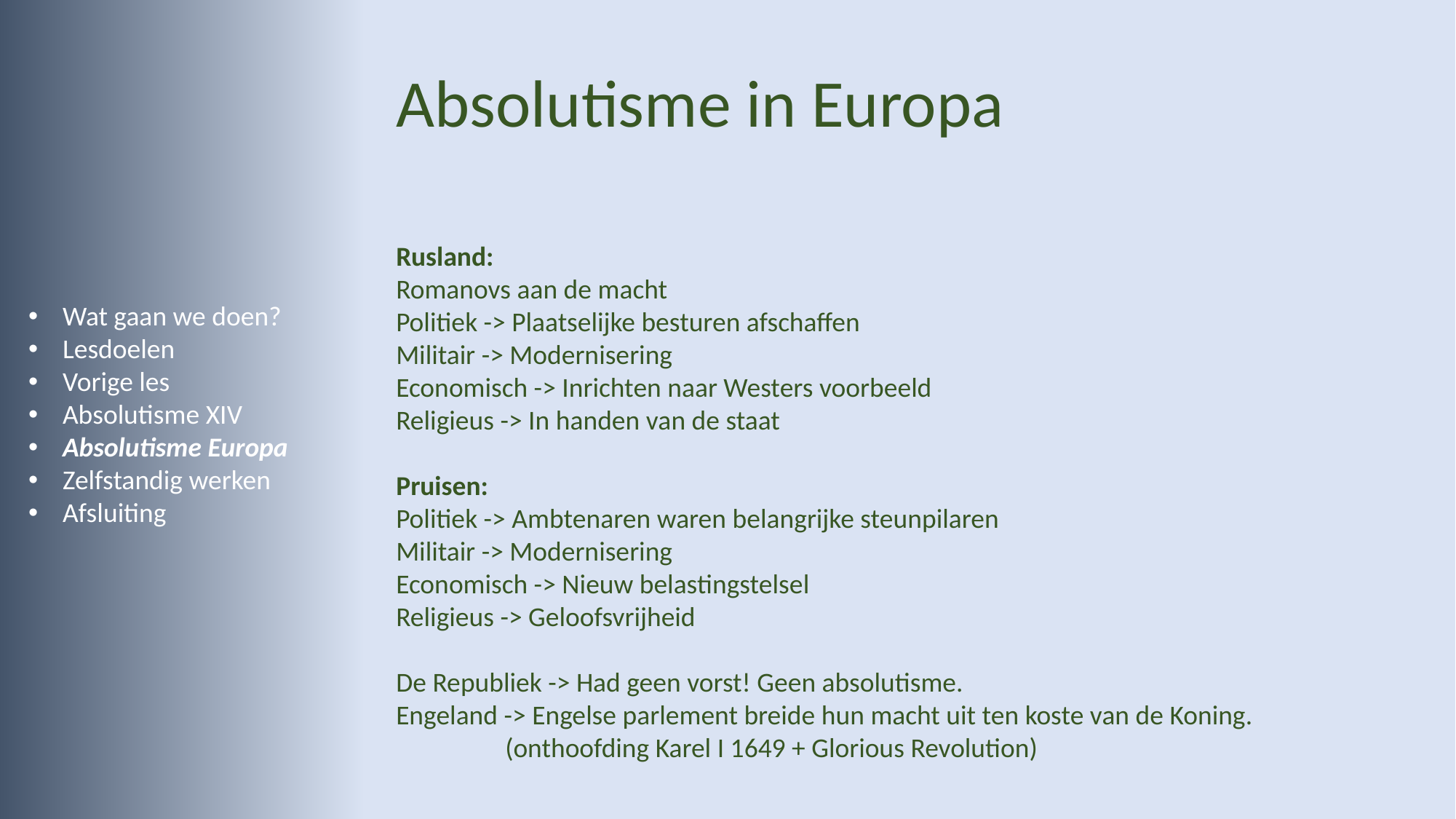

# Absolutisme in Europa
Rusland:
Romanovs aan de macht
Politiek -> Plaatselijke besturen afschaffen
Militair -> Modernisering
Economisch -> Inrichten naar Westers voorbeeld
Religieus -> In handen van de staat

Pruisen:
Politiek -> Ambtenaren waren belangrijke steunpilaren
Militair -> Modernisering
Economisch -> Nieuw belastingstelsel
Religieus -> Geloofsvrijheid

De Republiek -> Had geen vorst! Geen absolutisme.
Engeland -> Engelse parlement breide hun macht uit ten koste van de Koning.
	(onthoofding Karel I 1649 + Glorious Revolution)
Wat gaan we doen?
Lesdoelen
Vorige les
Absolutisme XIV
Absolutisme Europa
Zelfstandig werken
Afsluiting